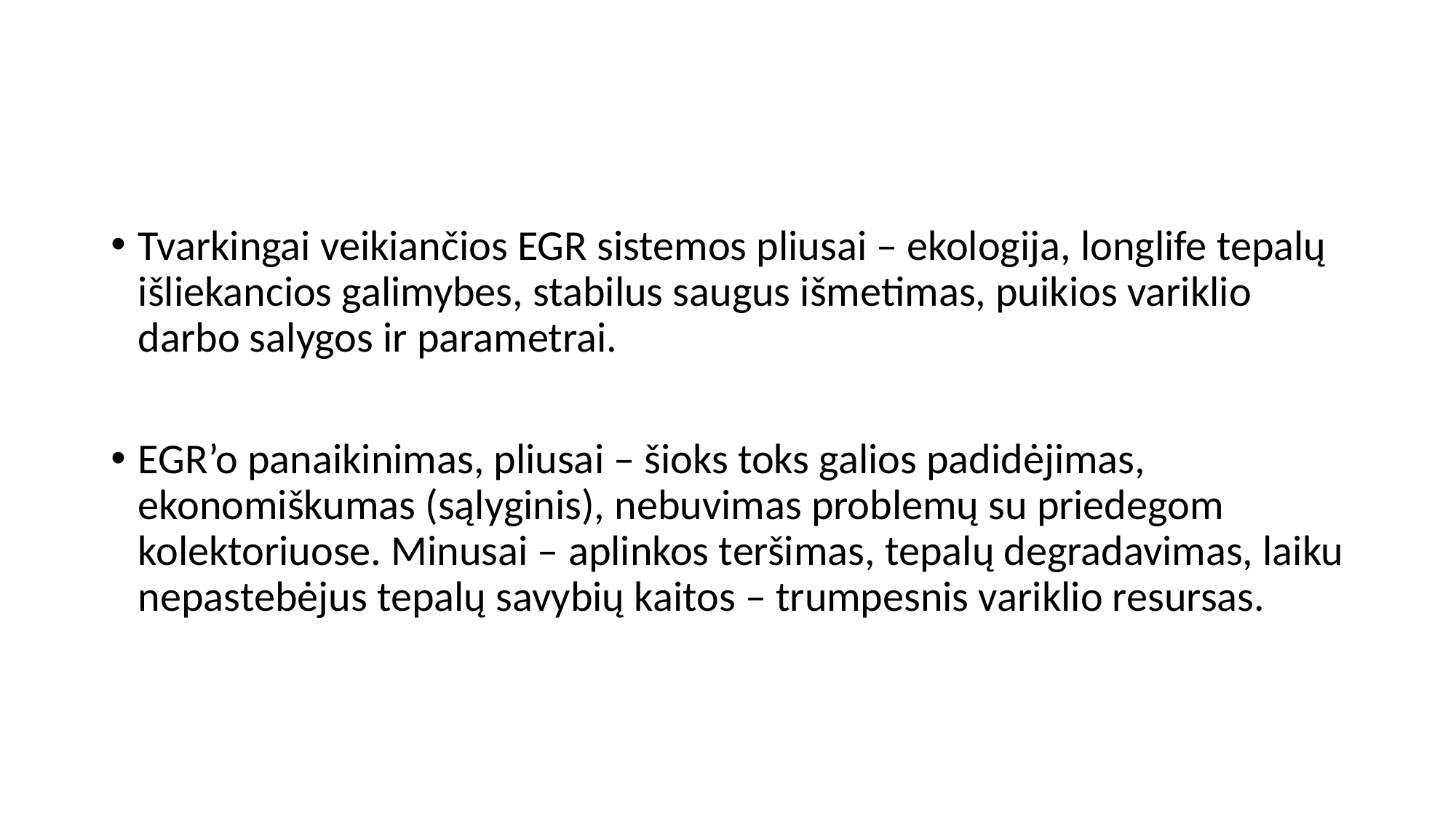

#
Tvarkingai veikiančios EGR sistemos pliusai – ekologija, longlife tepalų išliekancios galimybes, stabilus saugus išmetimas, puikios variklio darbo salygos ir parametrai.

EGR’o panaikinimas, pliusai – šioks toks galios padidėjimas, ekonomiškumas (sąlyginis), nebuvimas problemų su priedegom kolektoriuose. Minusai – aplinkos teršimas, tepalų degradavimas, laiku nepastebėjus tepalų savybių kaitos – trumpesnis variklio resursas.